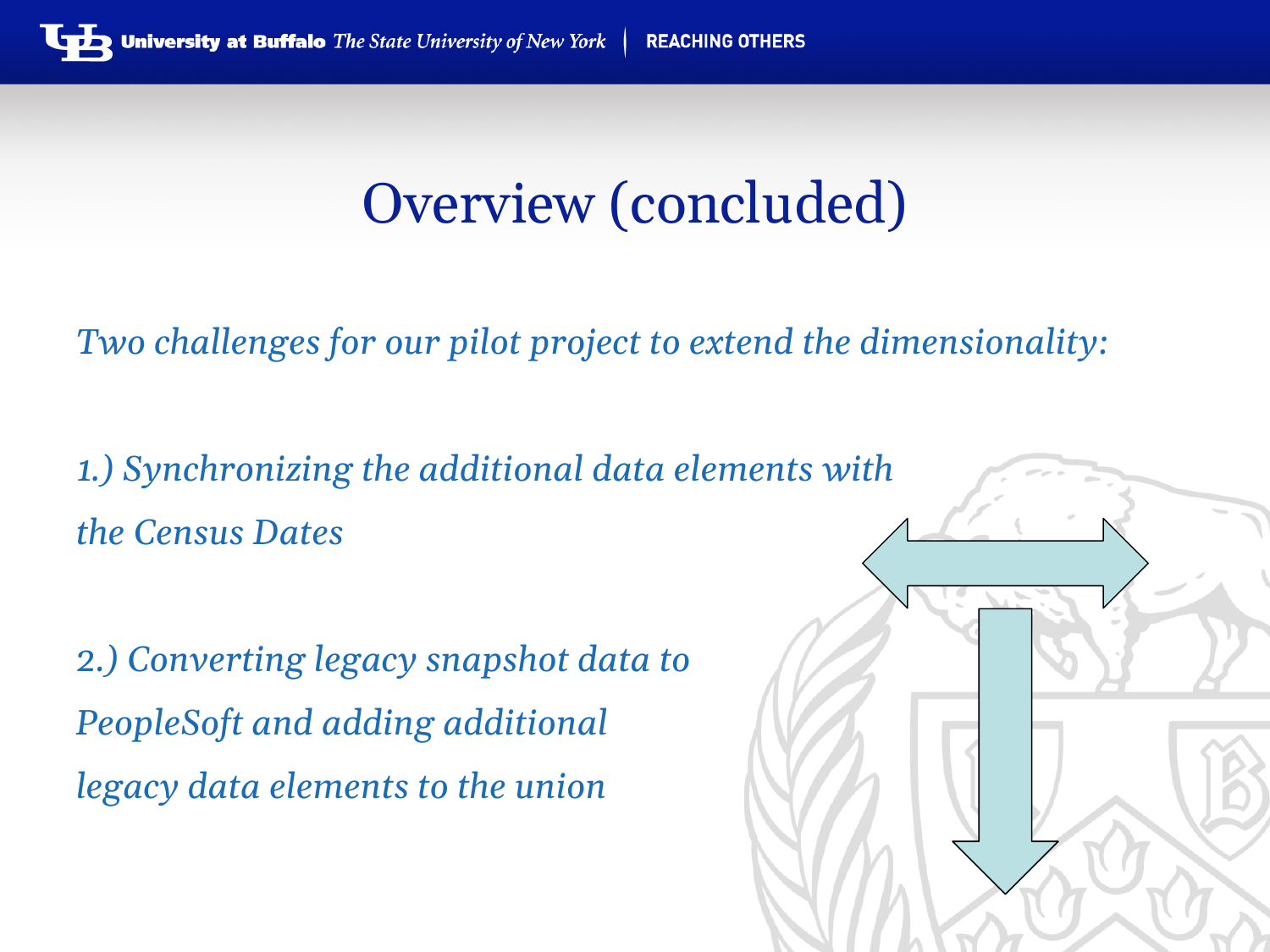

Overview (concluded)

Two challenges for our pilot project to extend the dimensionality:

1.) Synchronizing the additional data elements with
the Census Dates

2.) Converting legacy snapshot data to
PeopleSoft and adding additional
legacy data elements to the union